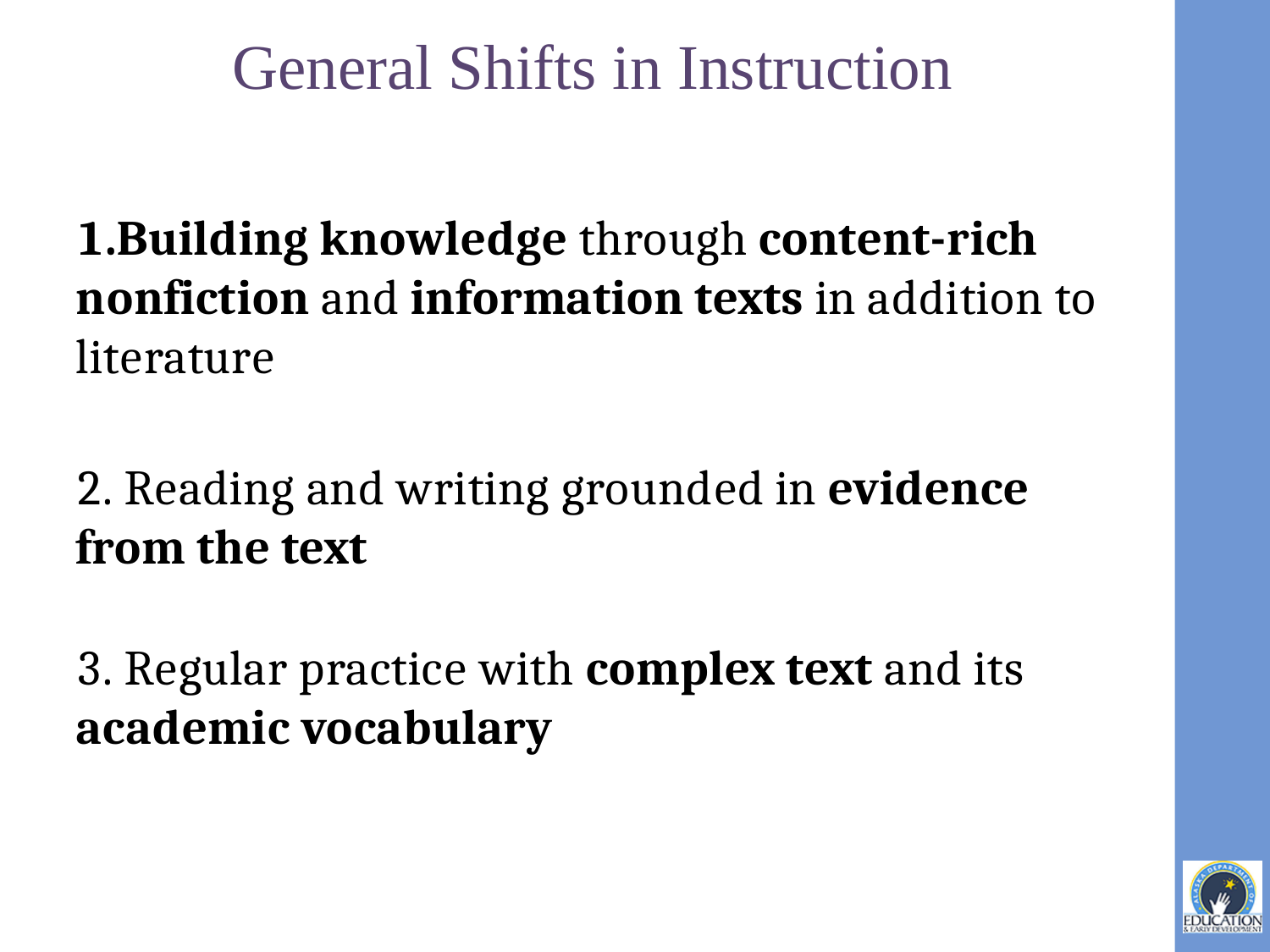

General Shifts in Instruction
Building knowledge through content-rich nonfiction and information texts in addition to literature
2. Reading and writing grounded in evidence from the text
3. Regular practice with complex text and its academic vocabulary